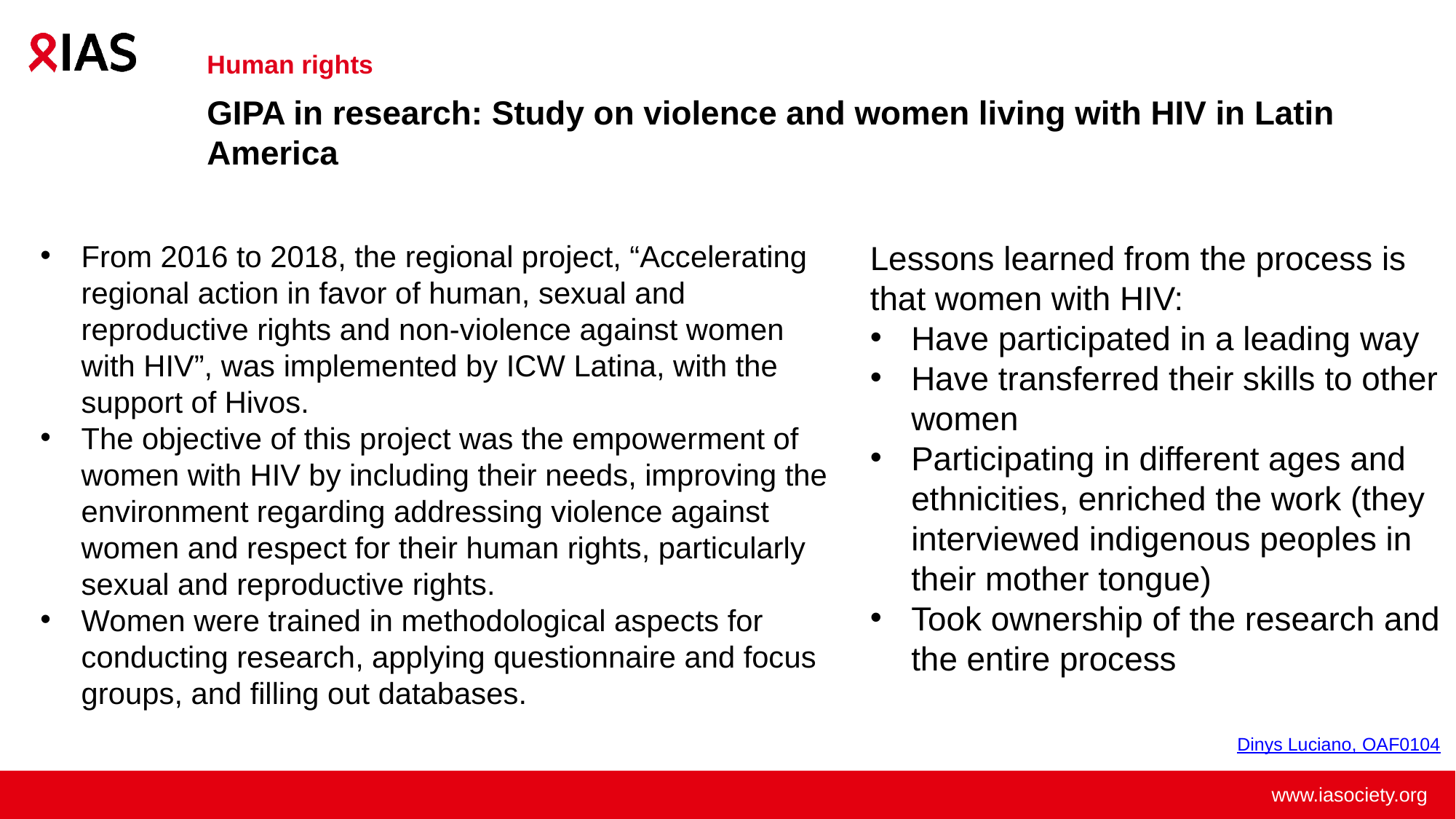

# Human rights Y GIPA in research: Study on violence and women living with HIV in Latin America
From 2016 to 2018, the regional project, “Accelerating regional action in favor of human, sexual and reproductive rights and non-violence against women with HIV”, was implemented by ICW Latina, with the support of Hivos.
The objective of this project was the empowerment of women with HIV by including their needs, improving the environment regarding addressing violence against women and respect for their human rights, particularly sexual and reproductive rights.
Women were trained in methodological aspects for conducting research, applying questionnaire and focus groups, and filling out databases.
Lessons learned from the process is that women with HIV:
Have participated in a leading way
Have transferred their skills to other women
Participating in different ages and ethnicities, enriched the work (they interviewed indigenous peoples in their mother tongue)
Took ownership of the research and the entire process
Dinys Luciano, OAF0104